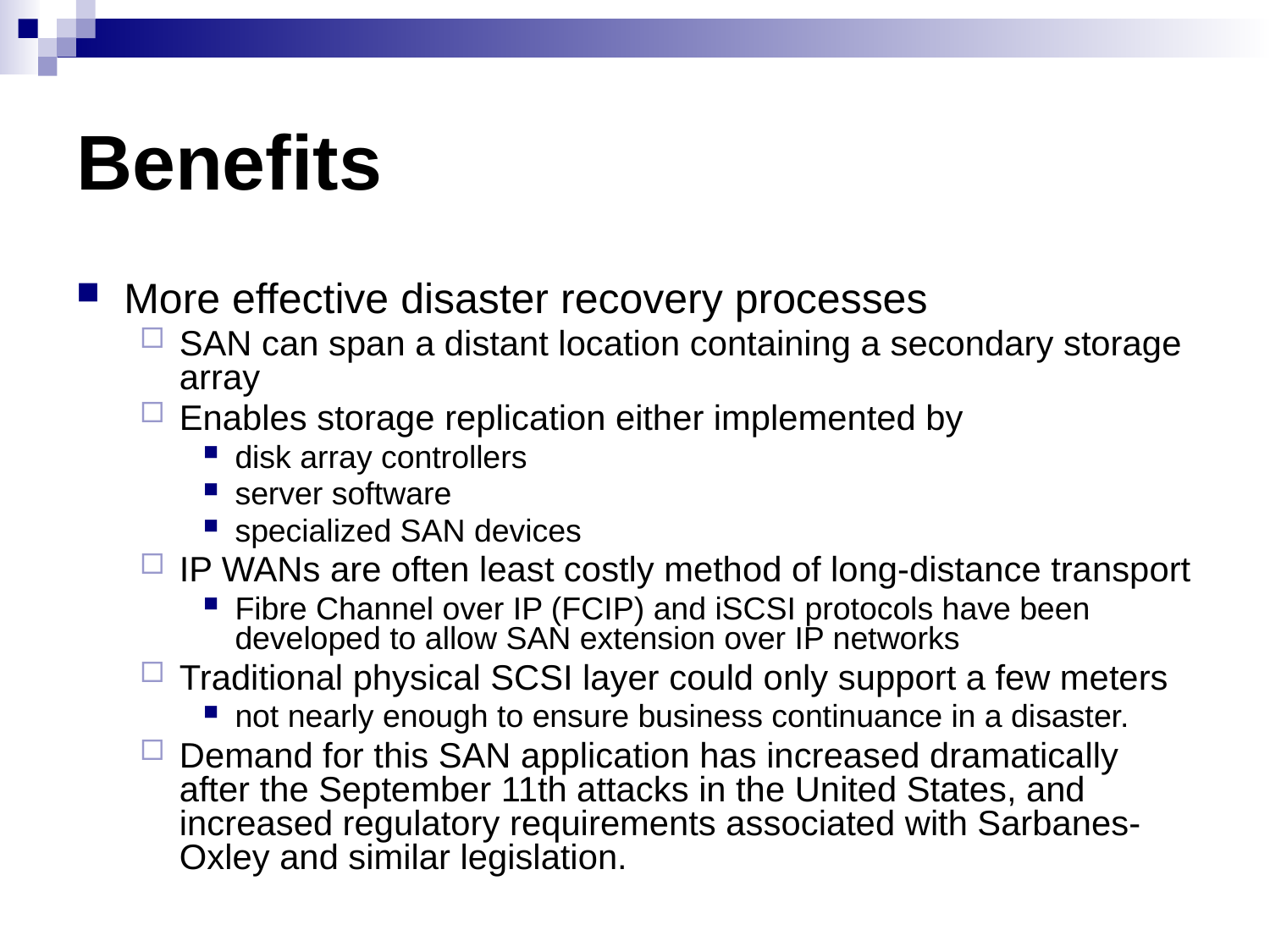

# Benefits
More effective disaster recovery processes
SAN can span a distant location containing a secondary storage array
Enables storage replication either implemented by
disk array controllers
server software
specialized SAN devices
IP WANs are often least costly method of long-distance transport
Fibre Channel over IP (FCIP) and iSCSI protocols have been developed to allow SAN extension over IP networks
Traditional physical SCSI layer could only support a few meters
not nearly enough to ensure business continuance in a disaster.
Demand for this SAN application has increased dramatically after the September 11th attacks in the United States, and increased regulatory requirements associated with Sarbanes-Oxley and similar legislation.